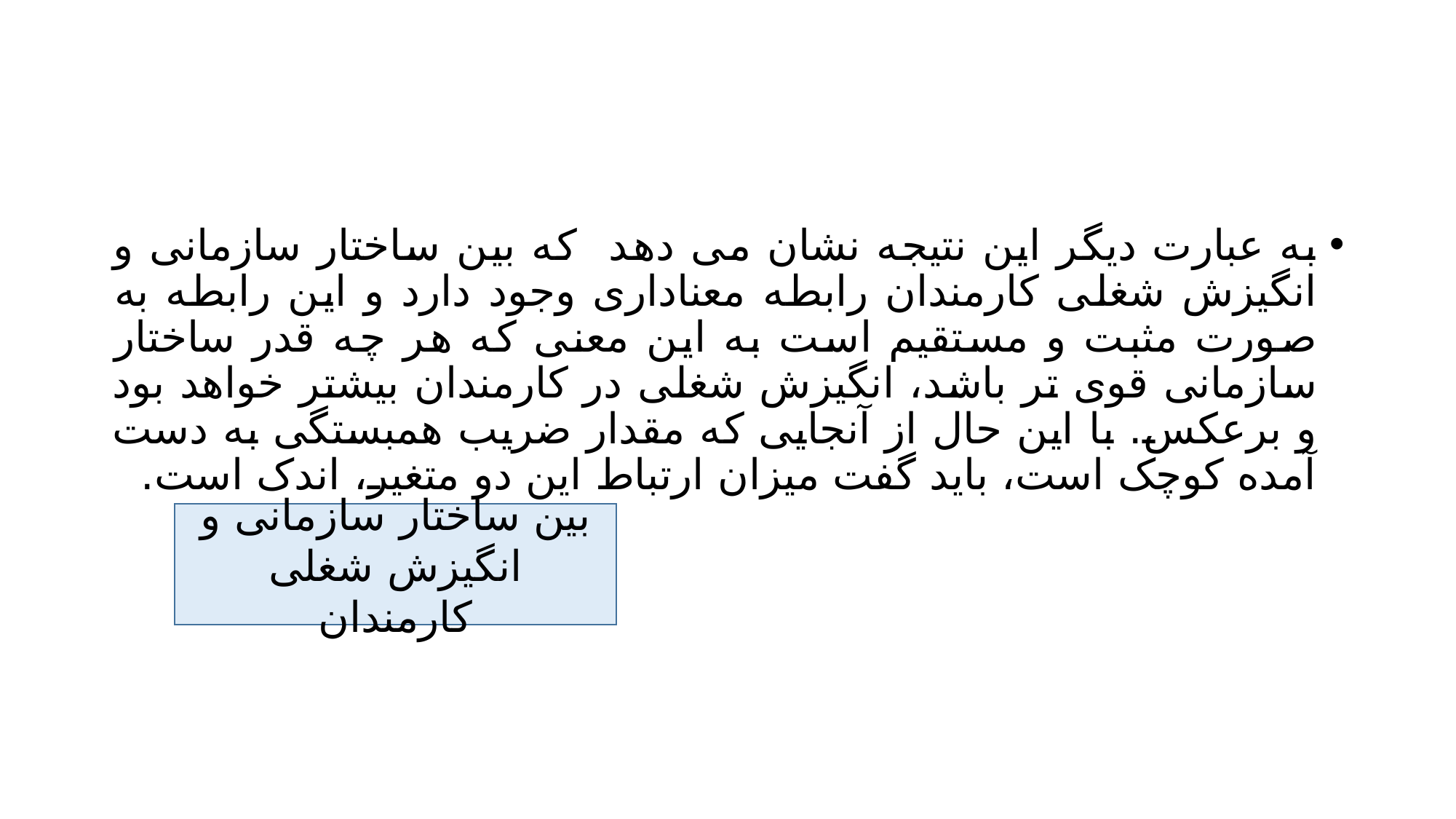

#
به عبارت دیگر این نتیجه نشان می دهد  که بین ساختار سازمانی و انگیزش شغلی کارمندان رابطه معناداری وجود دارد و این رابطه به صورت مثبت و مستقیم است به این معنی که هر چه قدر ساختار سازمانی قوی تر باشد، انگیزش شغلی در کارمندان بیشتر خواهد بود و برعکس. با این حال از آنجایی که مقدار ضریب همبستگی به دست آمده کوچک است، باید گفت میزان ارتباط این دو متغیر، اندک است.

بین ساختار سازمانی و انگیزش شغلی کارمندان